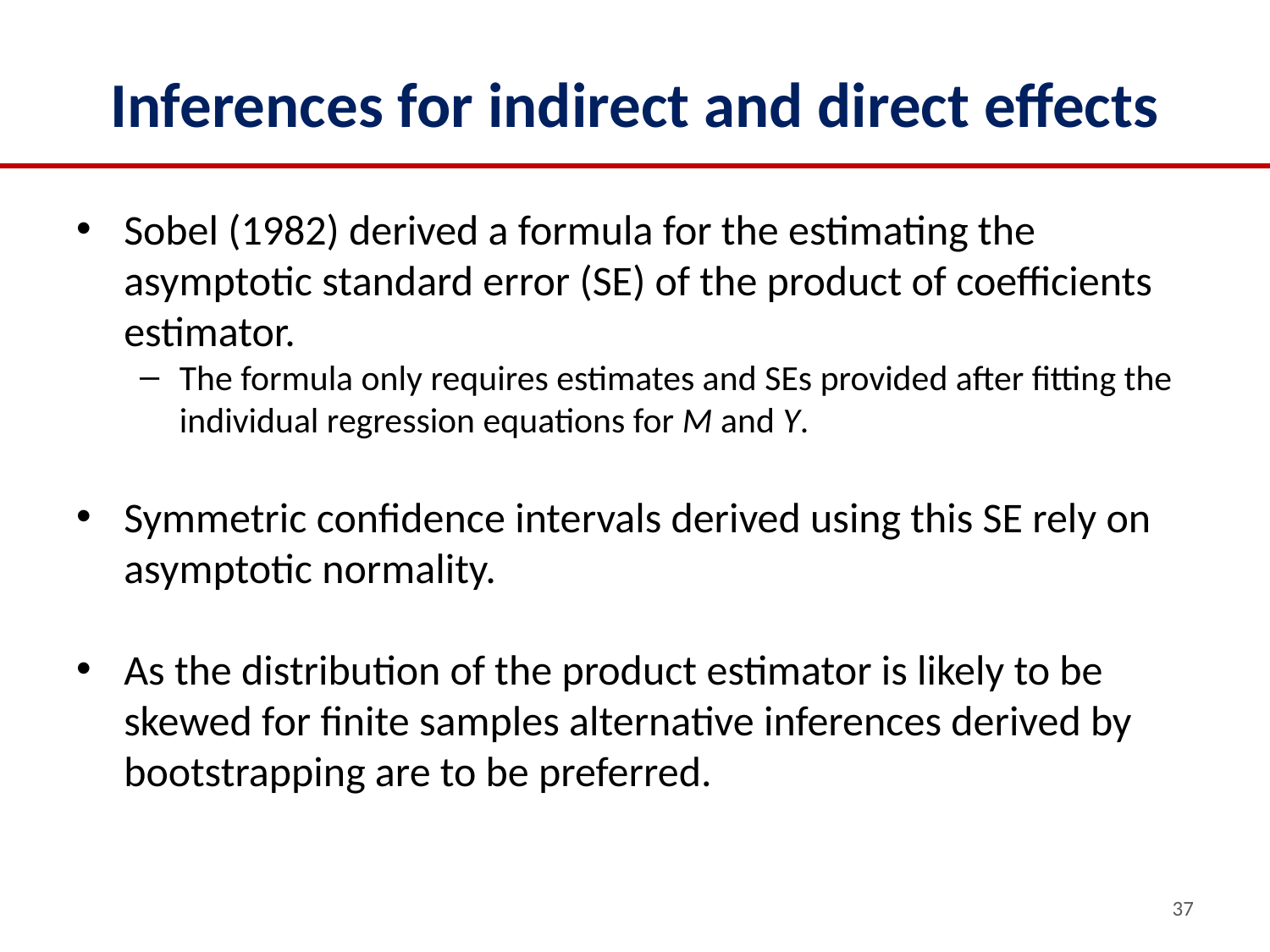

# Inferences for indirect and direct effects
Sobel (1982) derived a formula for the estimating the asymptotic standard error (SE) of the product of coefficients estimator.
The formula only requires estimates and SEs provided after fitting the individual regression equations for M and Y.

Symmetric confidence intervals derived using this SE rely on asymptotic normality.

As the distribution of the product estimator is likely to be skewed for finite samples alternative inferences derived by bootstrapping are to be preferred.
37